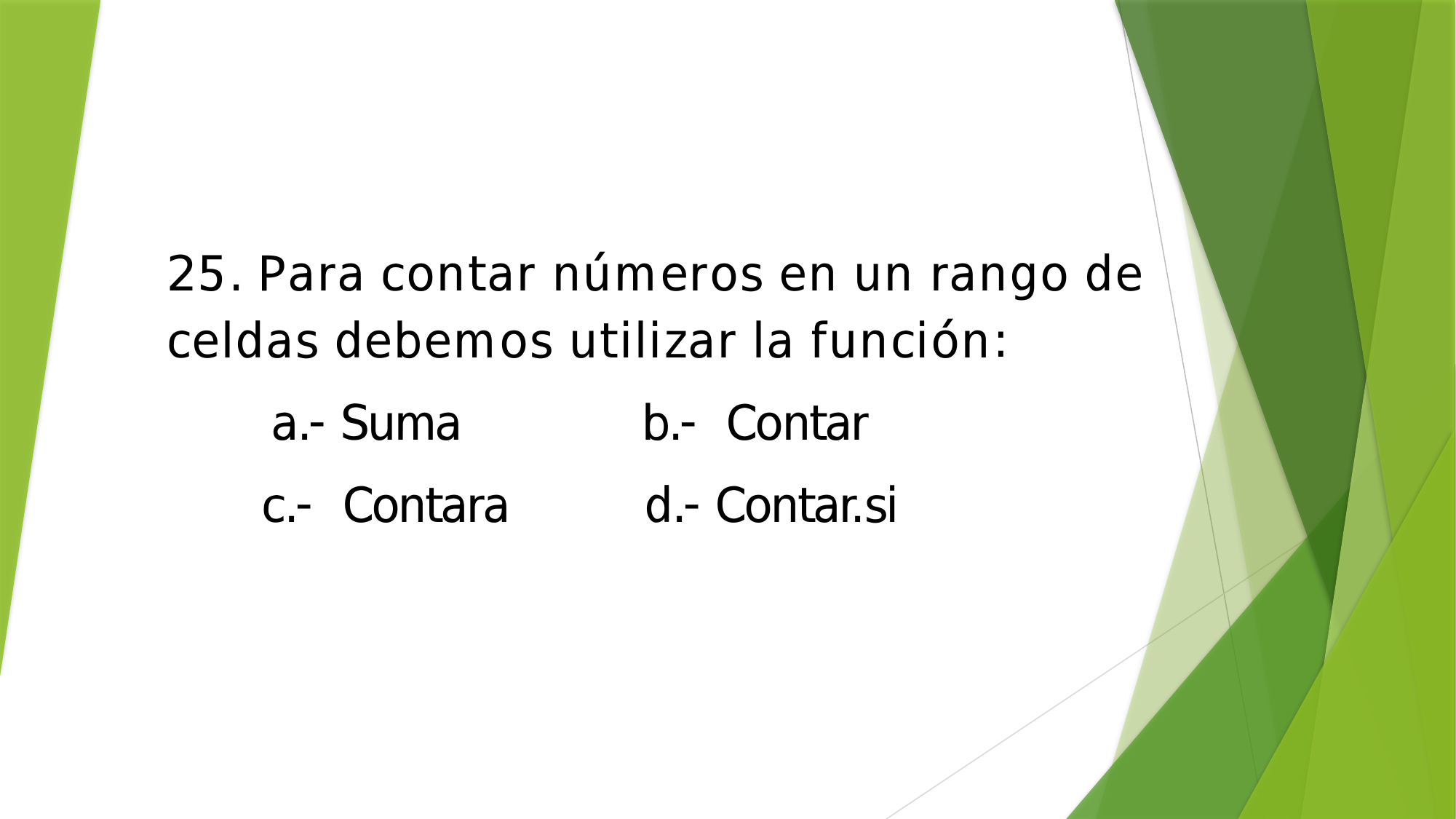

25. Para contar números en un rango de celdas debemos utilizar la función:
      a.- Suma            b.-  Contar
     c.-  Contara         d.- Contar.si